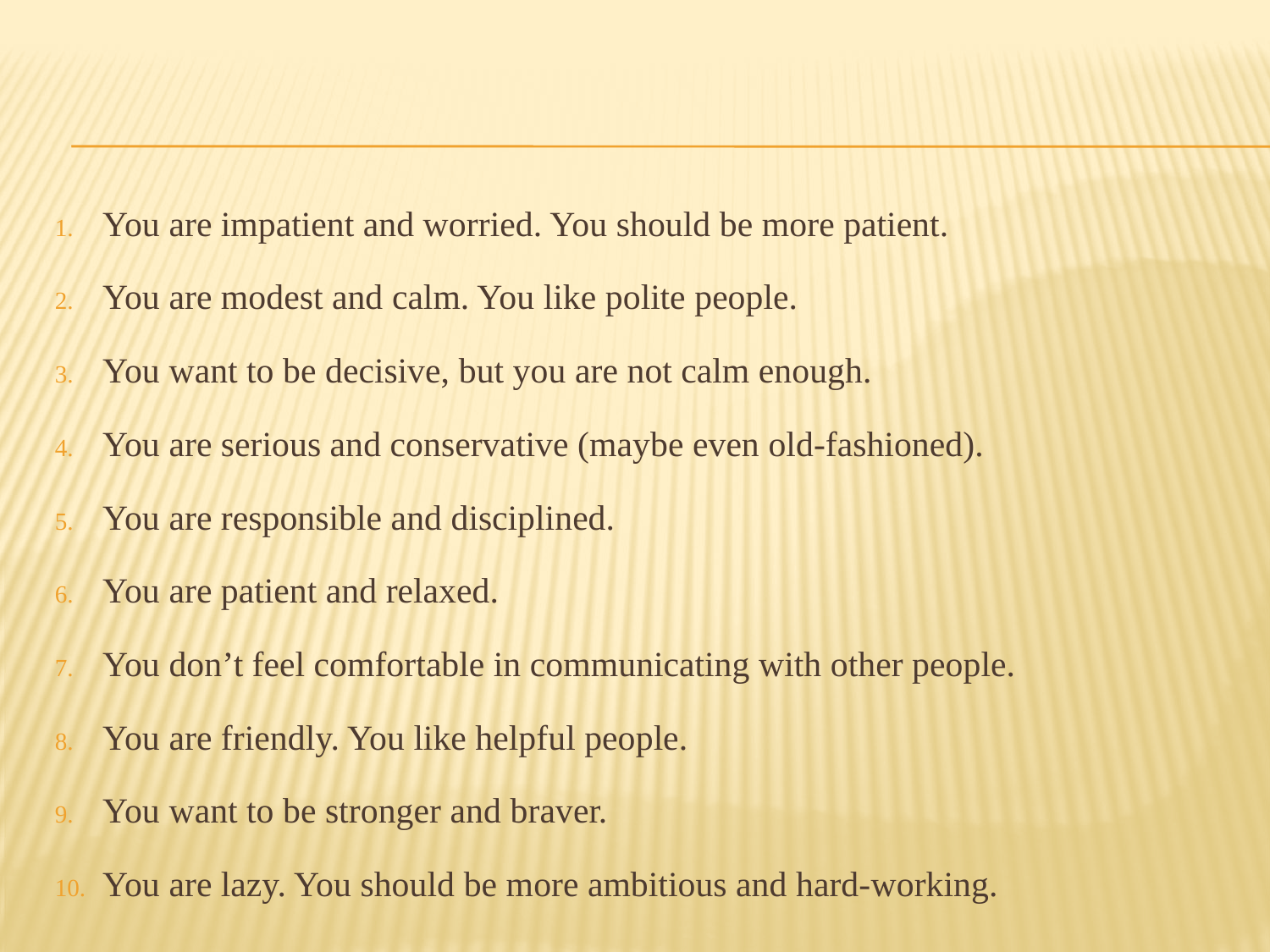

#
You are impatient and worried. You should be more patient.
You are modest and calm. You like polite people.
You want to be decisive, but you are not calm enough.
You are serious and conservative (maybe even old-fashioned).
You are responsible and disciplined.
You are patient and relaxed.
You don’t feel comfortable in communicating with other people.
You are friendly. You like helpful people.
You want to be stronger and braver.
You are lazy. You should be more ambitious and hard-working.